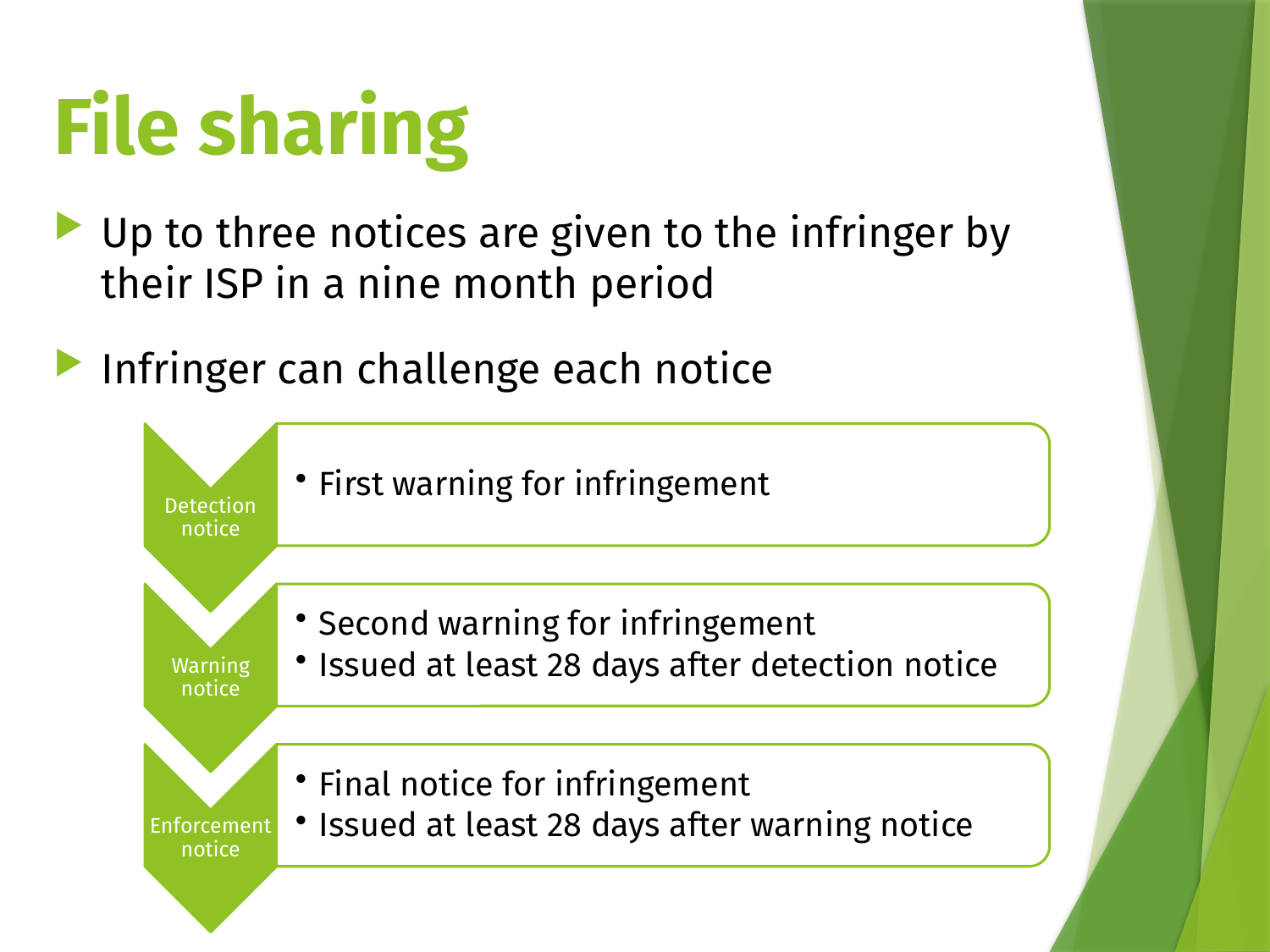

# File sharing
Up to three notices are given to the infringer by their ISP in a nine month period
Infringer can challenge each notice
Detection notice
First warning for infringement
Warning notice
Second warning for infringement
Issued at least 28 days after detection notice
Enforcement notice
Final notice for infringement
Issued at least 28 days after warning notice